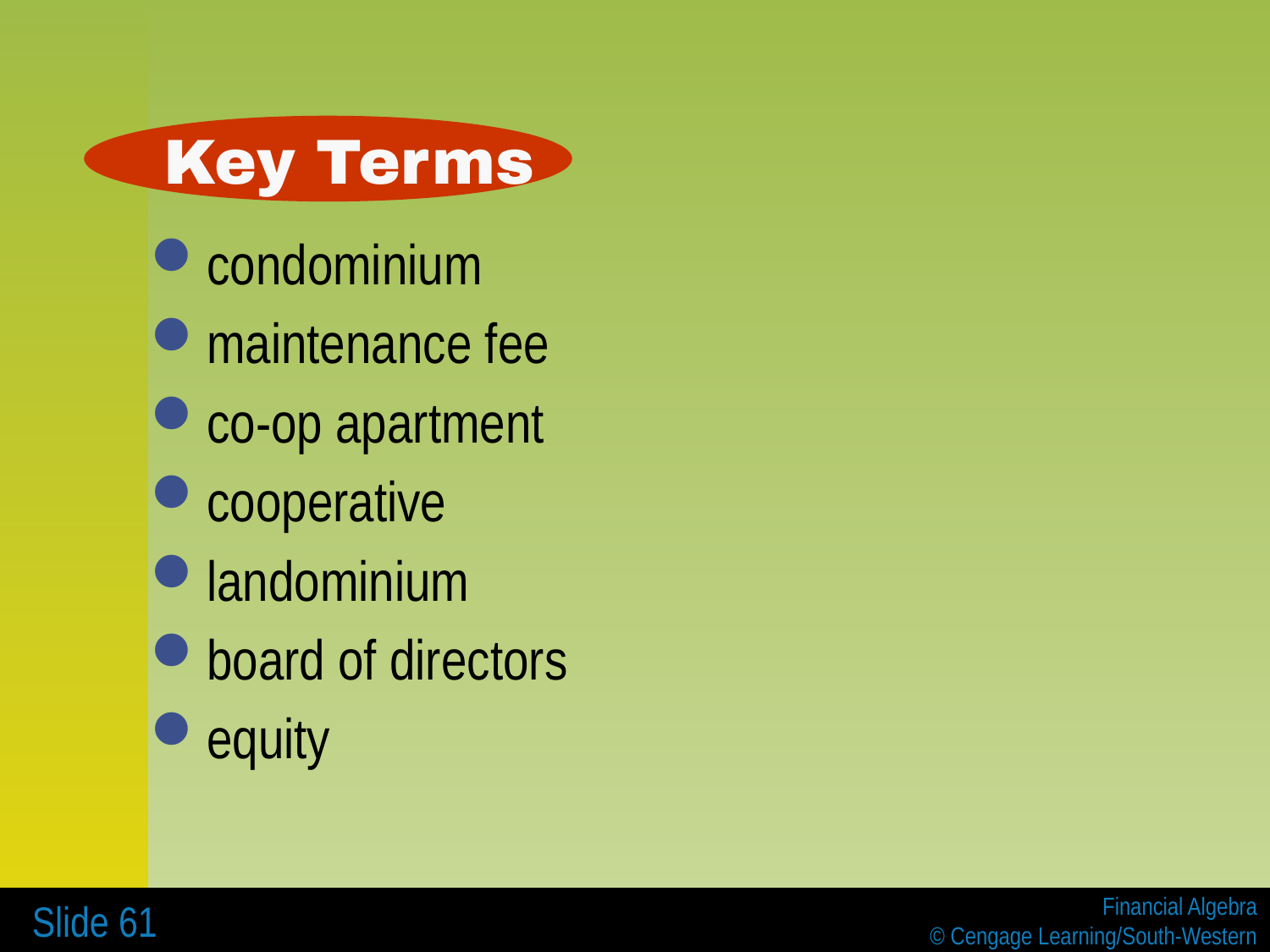

Key Terms
condominium
maintenance fee
co-op apartment
cooperative
landominium
board of directors
equity
  Slide 61